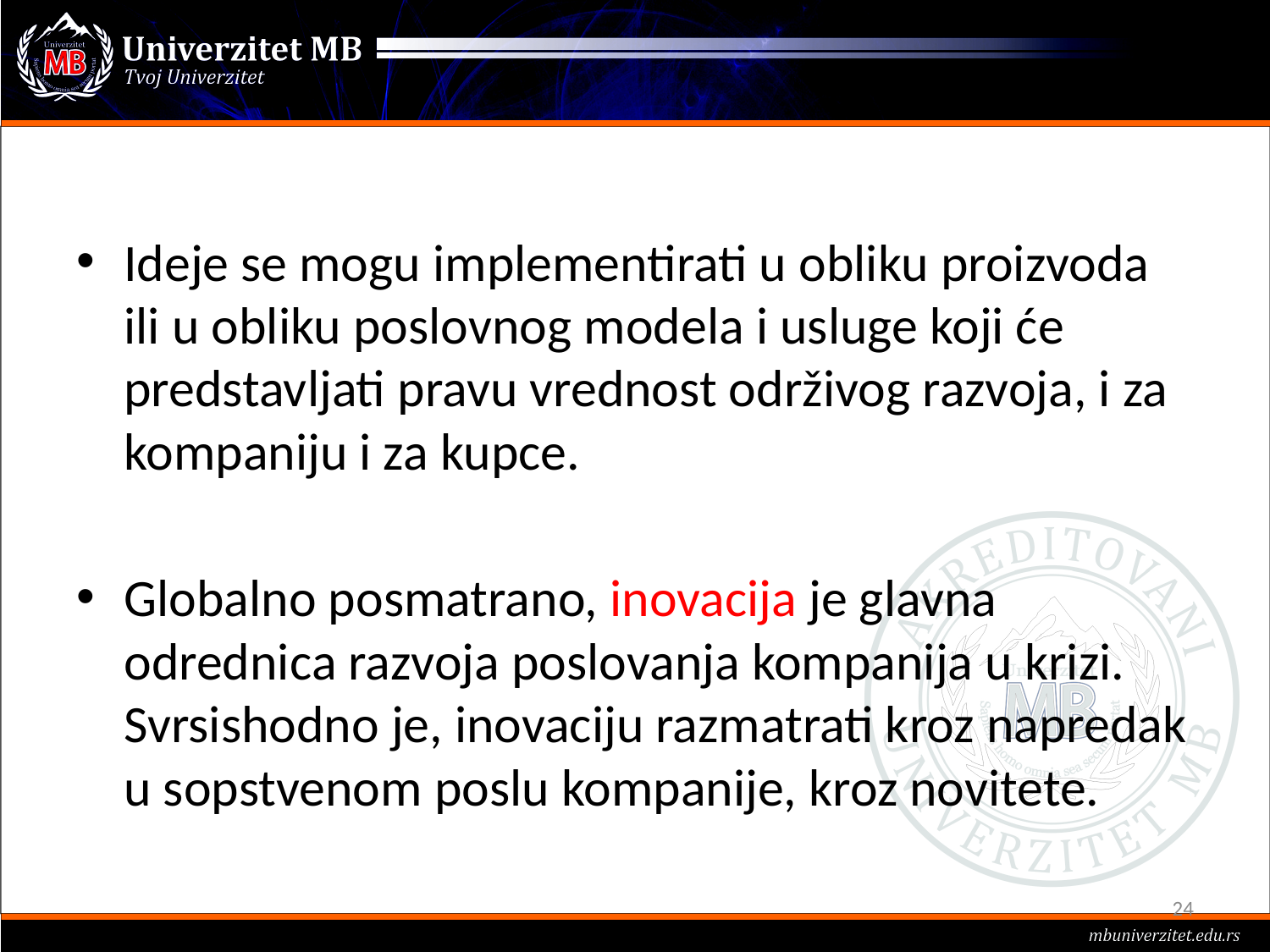

#
Ideje se mogu implementirati u obliku proizvoda ili u obliku poslovnog modela i usluge koji će predstavljati pravu vrednost održivog razvoja, i za kompaniju i za kupce.

Globalno posmatrano, inovacija je glavna odrednica razvoja poslovanja kompanija u krizi. Svrsishodno je, inovaciju razmatrati kroz napredak u sopstvenom poslu kompanije, kroz novitete.

24